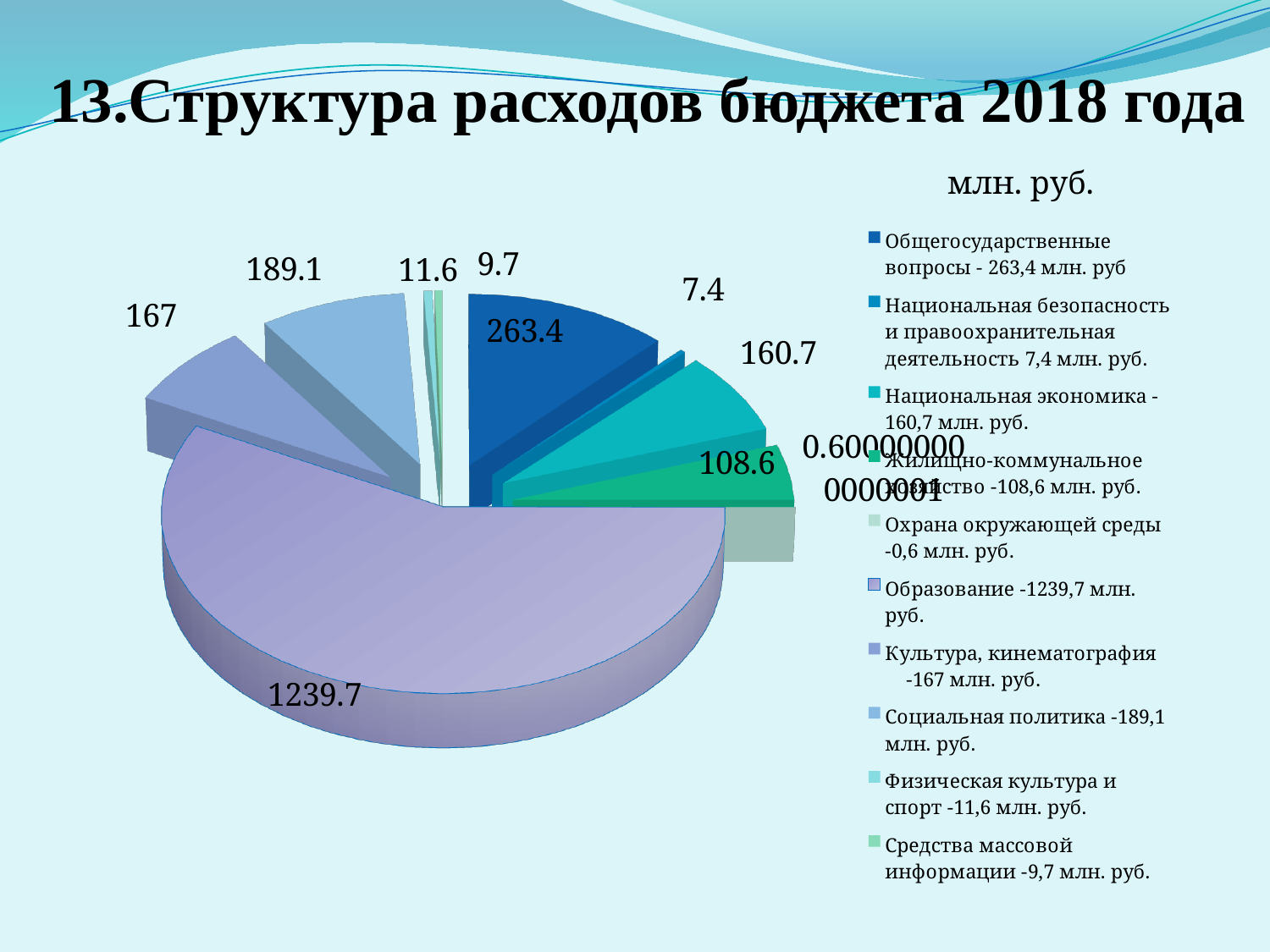

# 13.Структура расходов бюджета 2018 года
млн. руб.

[unsupported chart]